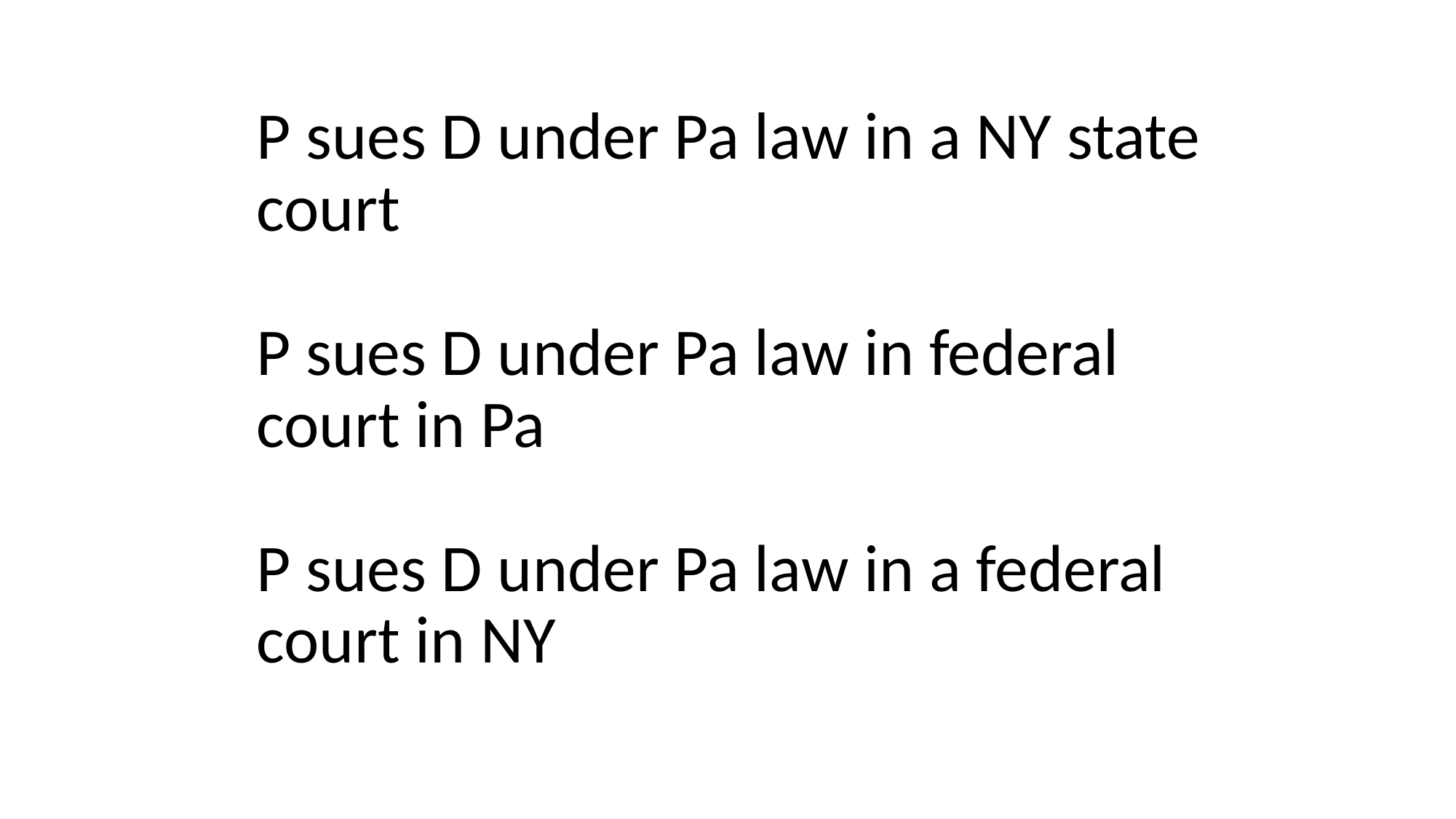

# P sues D under Pa law in a NY state court P sues D under Pa law in federal court in Pa P sues D under Pa law in a federal court in NY